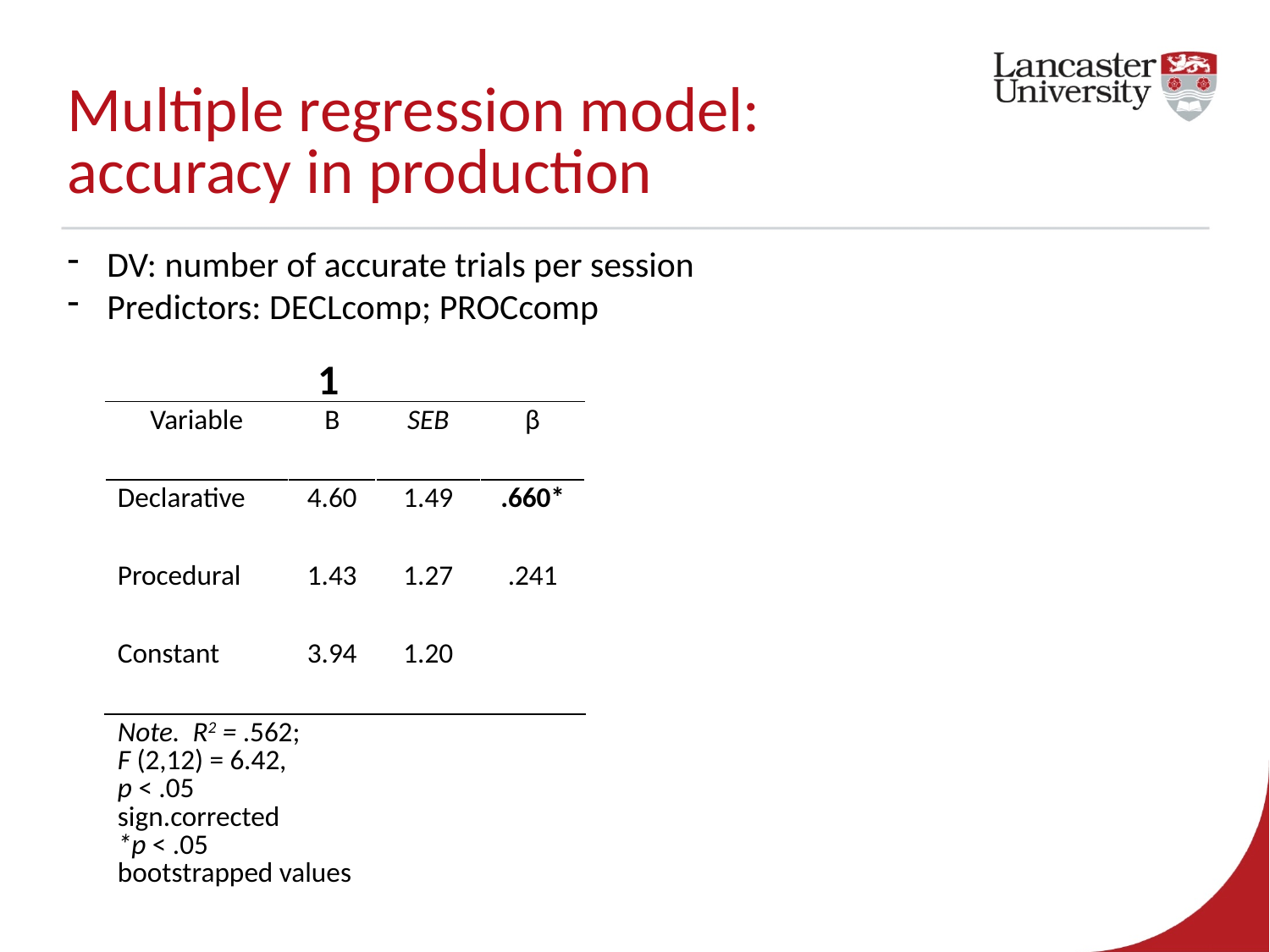

# Multiple regression model: accuracy in production
DV: number of accurate trials per session
Predictors: DECLcomp; PROCcomp
1
| Variable | B | SEB | β |
| --- | --- | --- | --- |
| Declarative | 4.60 | 1.49 | .660\* |
| Procedural | 1.43 | 1.27 | .241 |
| Constant | 3.94 | 1.20 |  |
| Note. R2 = .562; F (2,12) = 6.42, p < .05 sign.corrected \*p < .05 bootstrapped values |  |  |  |